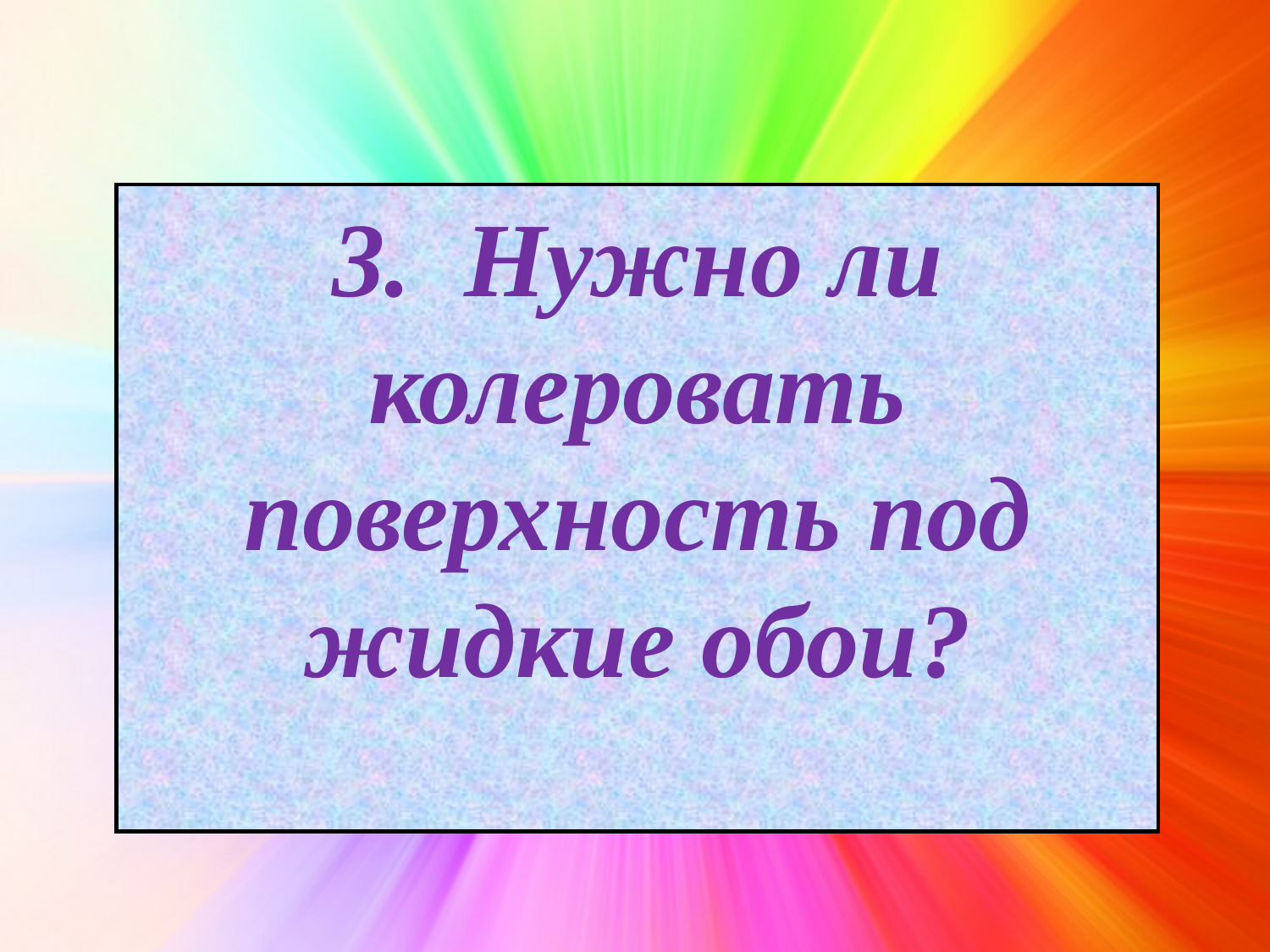

3.  Нужно ли колеровать поверхность под жидкие обои?